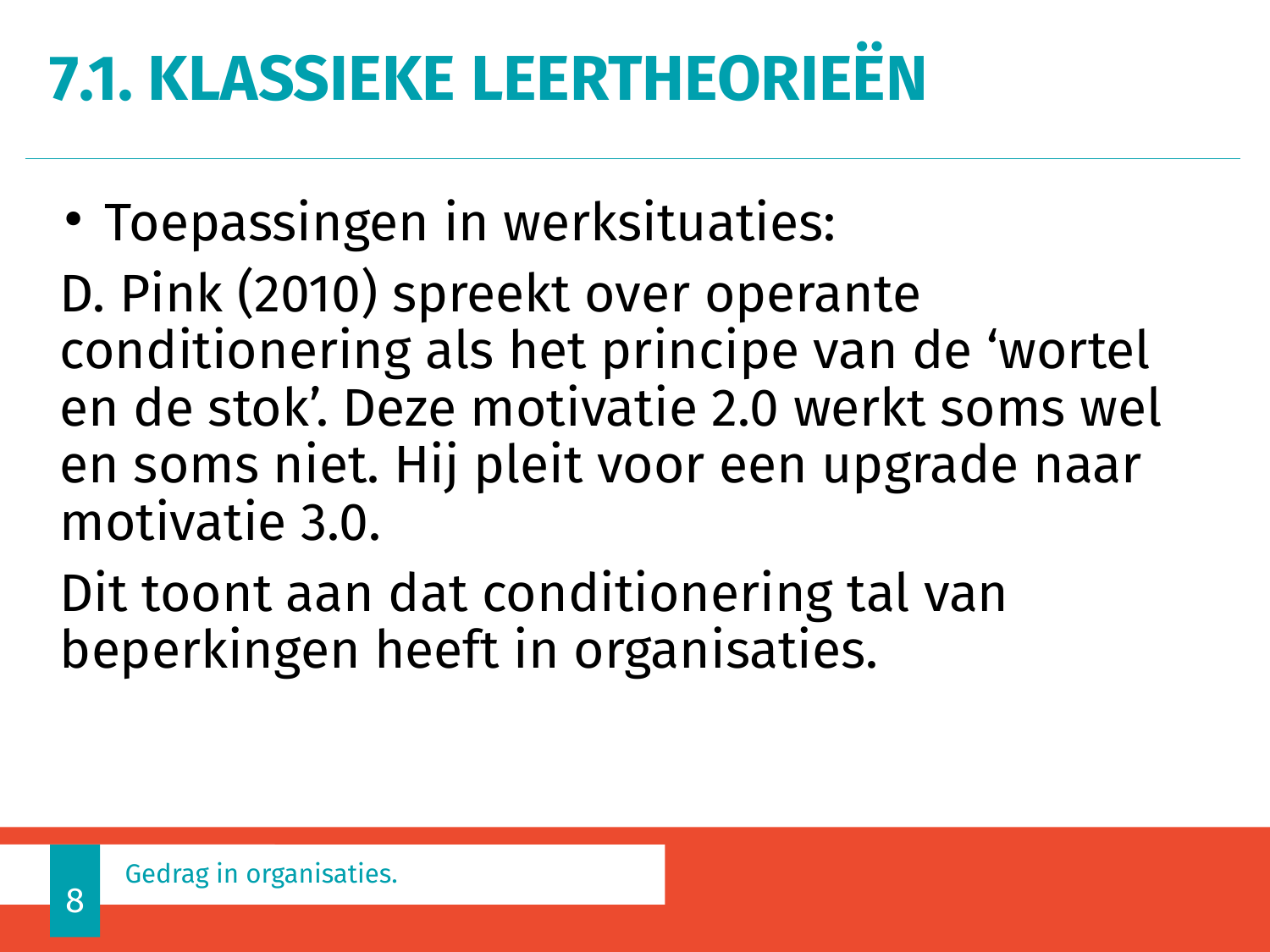

# 7.1. klassieke leertheorieën
Toepassingen in werksituaties:
D. Pink (2010) spreekt over operante conditionering als het principe van de ‘wortel en de stok’. Deze motivatie 2.0 werkt soms wel en soms niet. Hij pleit voor een upgrade naar motivatie 3.0.
Dit toont aan dat conditionering tal van beperkingen heeft in organisaties.

8
Gedrag in organisaties.